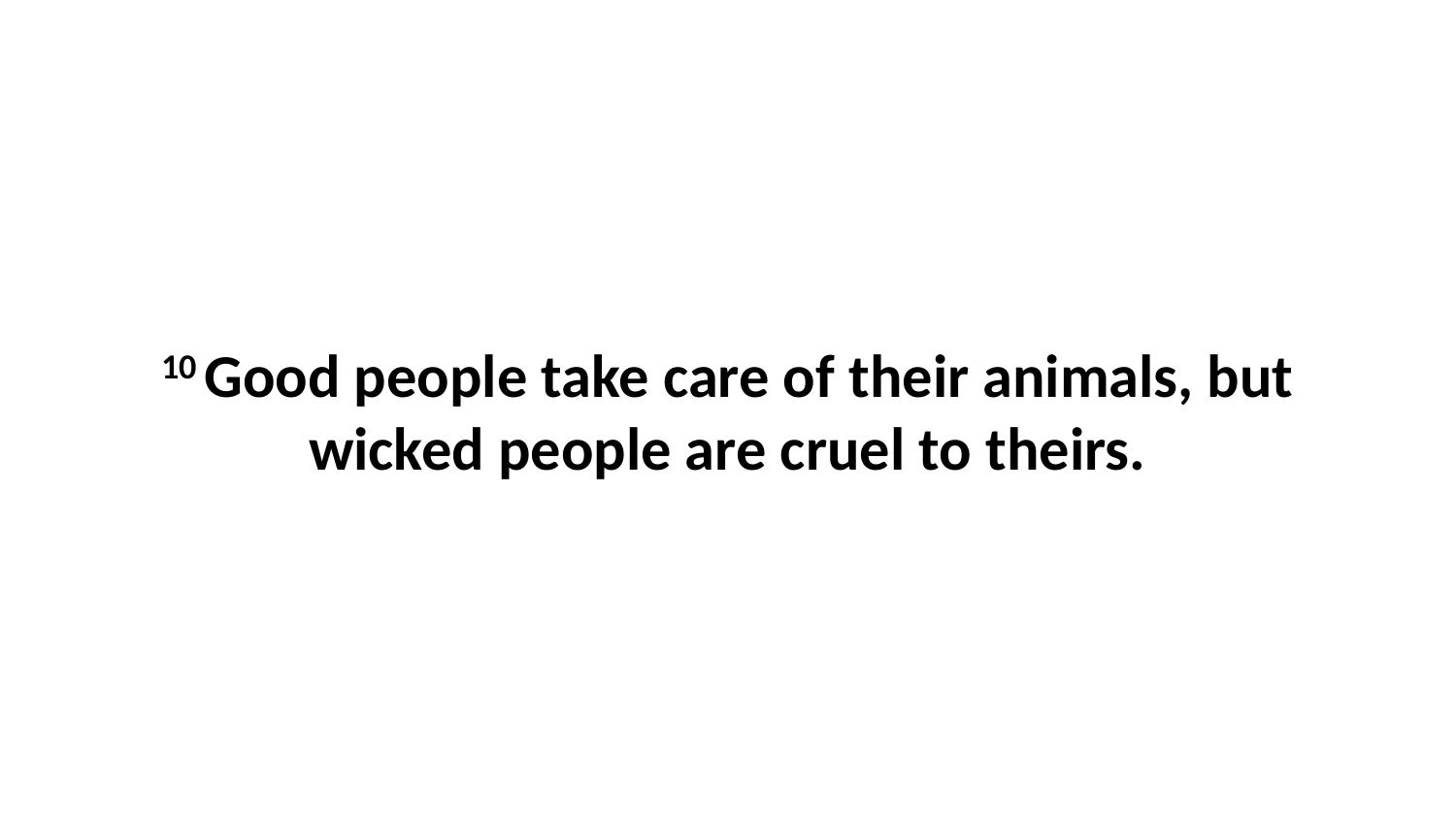

10 Good people take care of their animals, but wicked people are cruel to theirs.